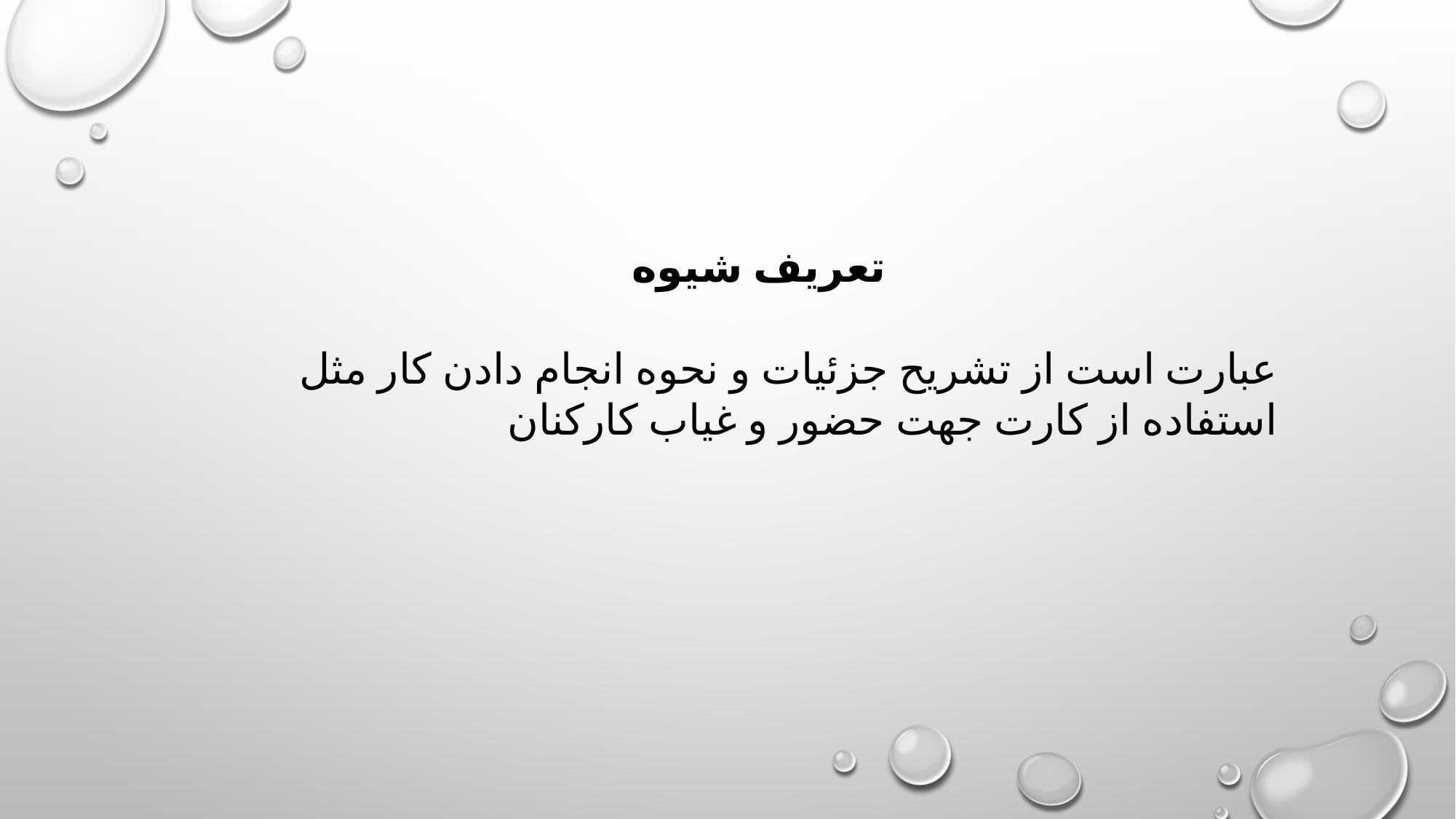

تعریف شیوه

عبارت است از تشریح جزئیات و نحوه انجام دادن کار مثل استفاده از کارت جهت حضور و غیاب کارکنان